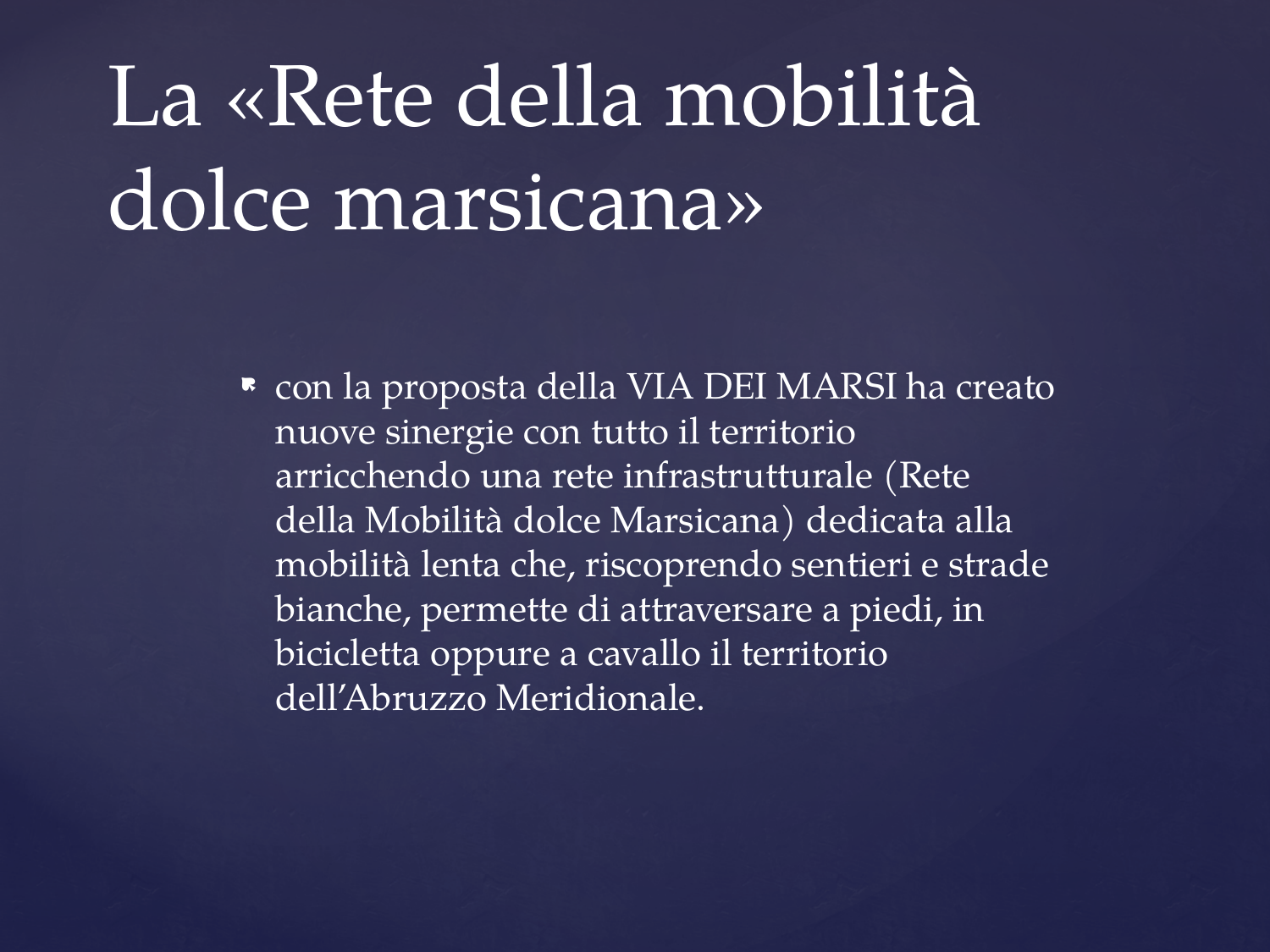

# La «Rete della mobilità dolce marsicana»
con la proposta della VIA DEI MARSI ha creato nuove sinergie con tutto il territorio arricchendo una rete infrastrutturale (Rete della Mobilità dolce Marsicana) dedicata alla mobilità lenta che, riscoprendo sentieri e strade bianche, permette di attraversare a piedi, in bicicletta oppure a cavallo il territorio dell’Abruzzo Meridionale.